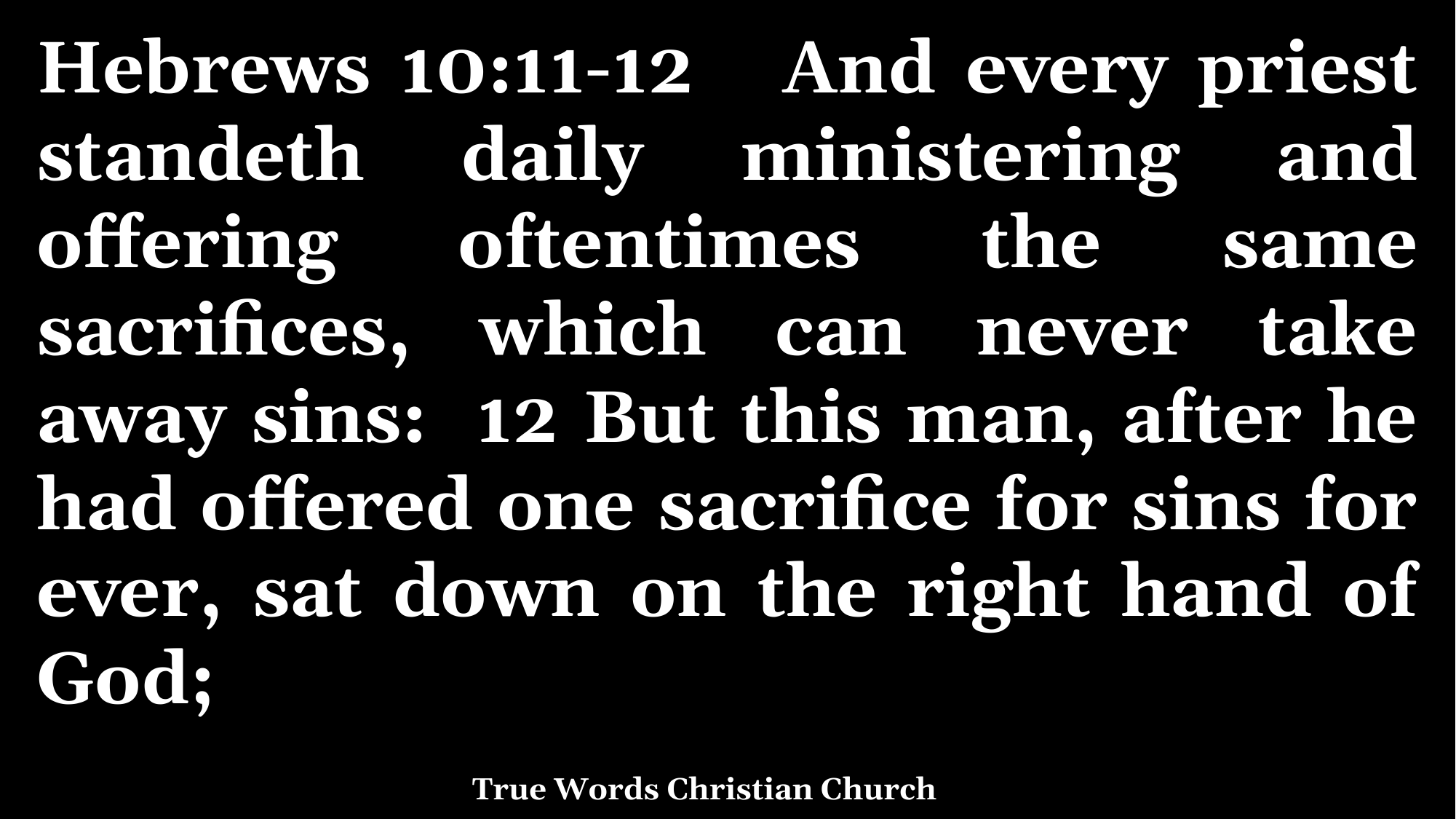

Hebrews 10:11-12   And every priest standeth daily ministering and offering oftentimes the same sacrifices, which can never take away sins:  12 But this man, after he had offered one sacrifice for sins for ever, sat down on the right hand of God;
True Words Christian Church